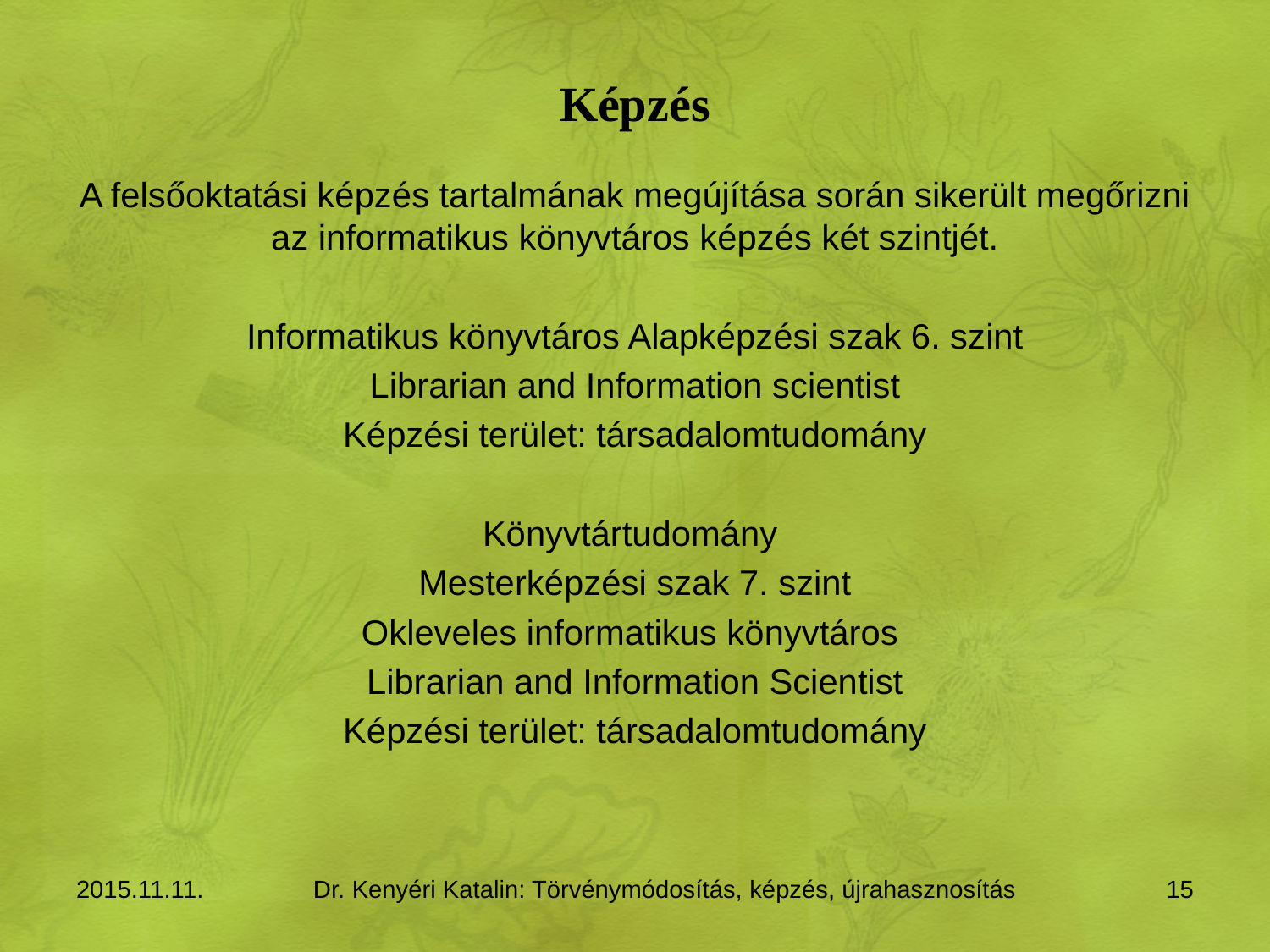

# Képzés
A felsőoktatási képzés tartalmának megújítása során sikerült megőrizni az informatikus könyvtáros képzés két szintjét.

Informatikus könyvtáros Alapképzési szak 6. szint
Librarian and Information scientist
Képzési terület: társadalomtudomány

Könyvtártudomány
Mesterképzési szak 7. szint
Okleveles informatikus könyvtáros
Librarian and Information Scientist
Képzési terület: társadalomtudomány
2015.11.11.
Dr. Kenyéri Katalin: Törvénymódosítás, képzés, újrahasznosítás
15